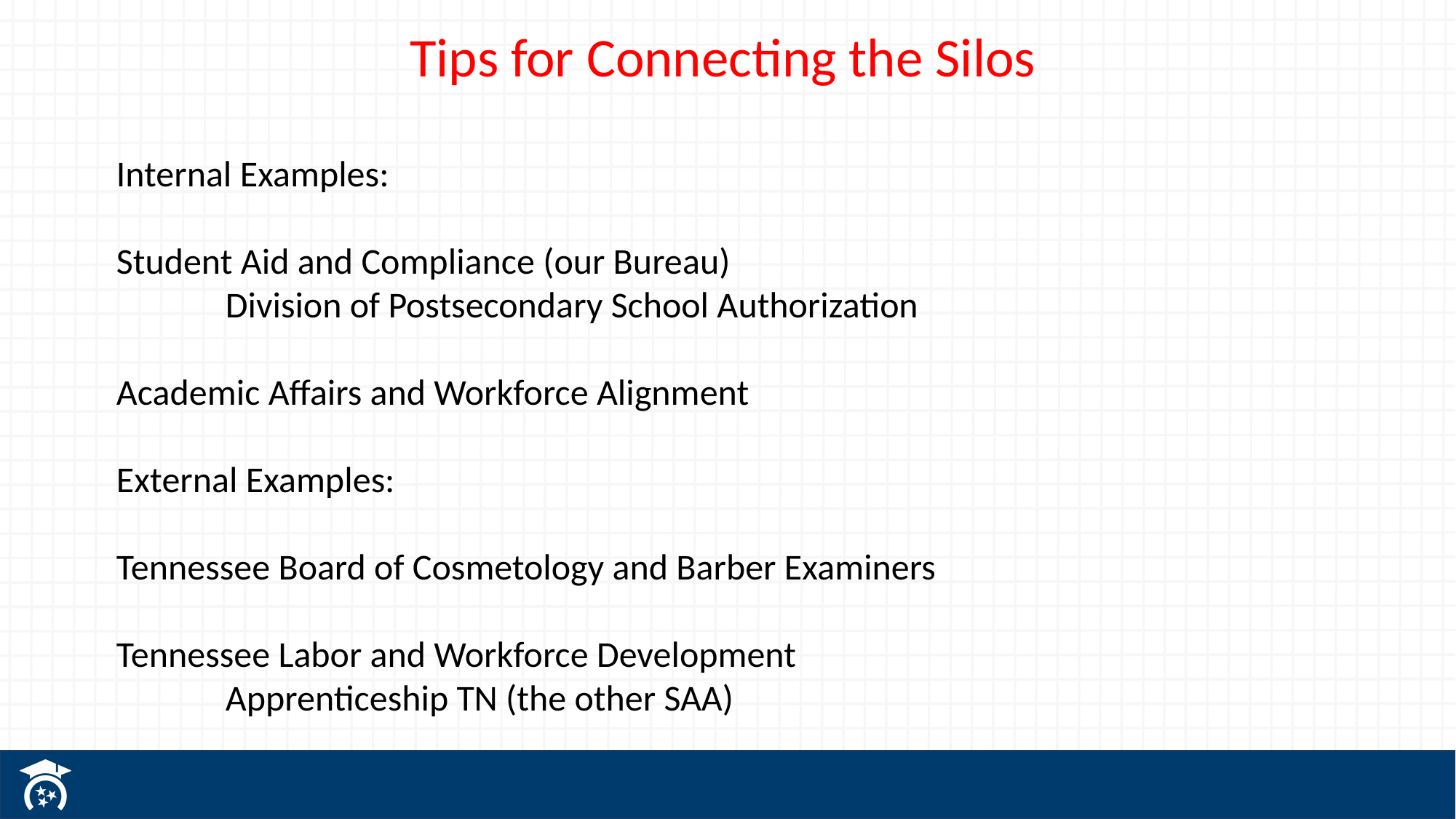

Tips for Connecting the Silos

Internal Examples:

Student Aid and Compliance (our Bureau)
	Division of Postsecondary School Authorization

Academic Affairs and Workforce Alignment

External Examples:

Tennessee Board of Cosmetology and Barber Examiners

Tennessee Labor and Workforce Development
	Apprenticeship TN (the other SAA)